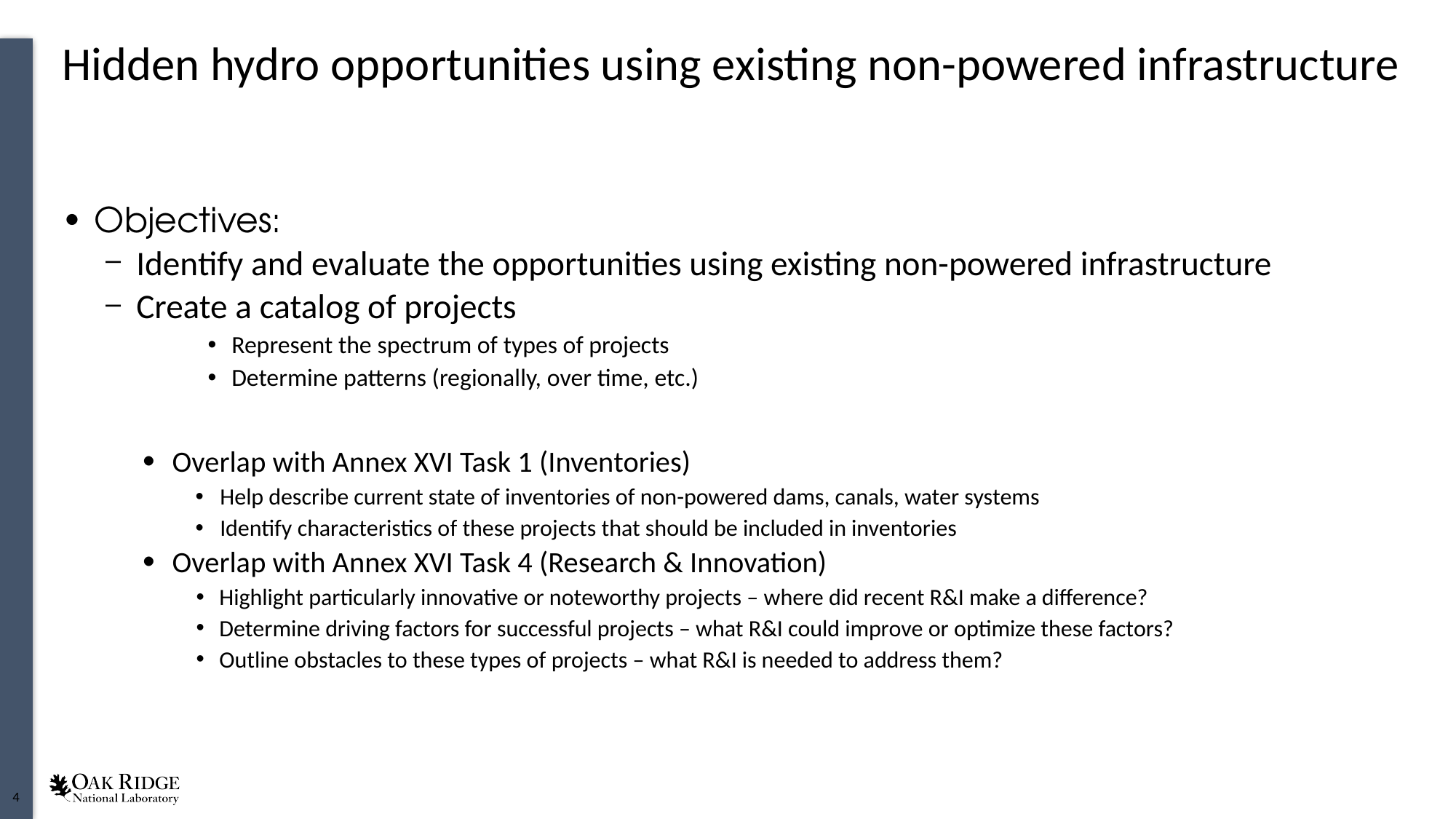

# Hidden hydro opportunities using existing non-powered infrastructure
Objectives:
Identify and evaluate the opportunities using existing non-powered infrastructure
Create a catalog of projects
Represent the spectrum of types of projects
Determine patterns (regionally, over time, etc.)

Overlap with Annex XVI Task 1 (Inventories)
Help describe current state of inventories of non-powered dams, canals, water systems
Identify characteristics of these projects that should be included in inventories
Overlap with Annex XVI Task 4 (Research & Innovation)
Highlight particularly innovative or noteworthy projects – where did recent R&I make a difference?
Determine driving factors for successful projects – what R&I could improve or optimize these factors?
Outline obstacles to these types of projects – what R&I is needed to address them?